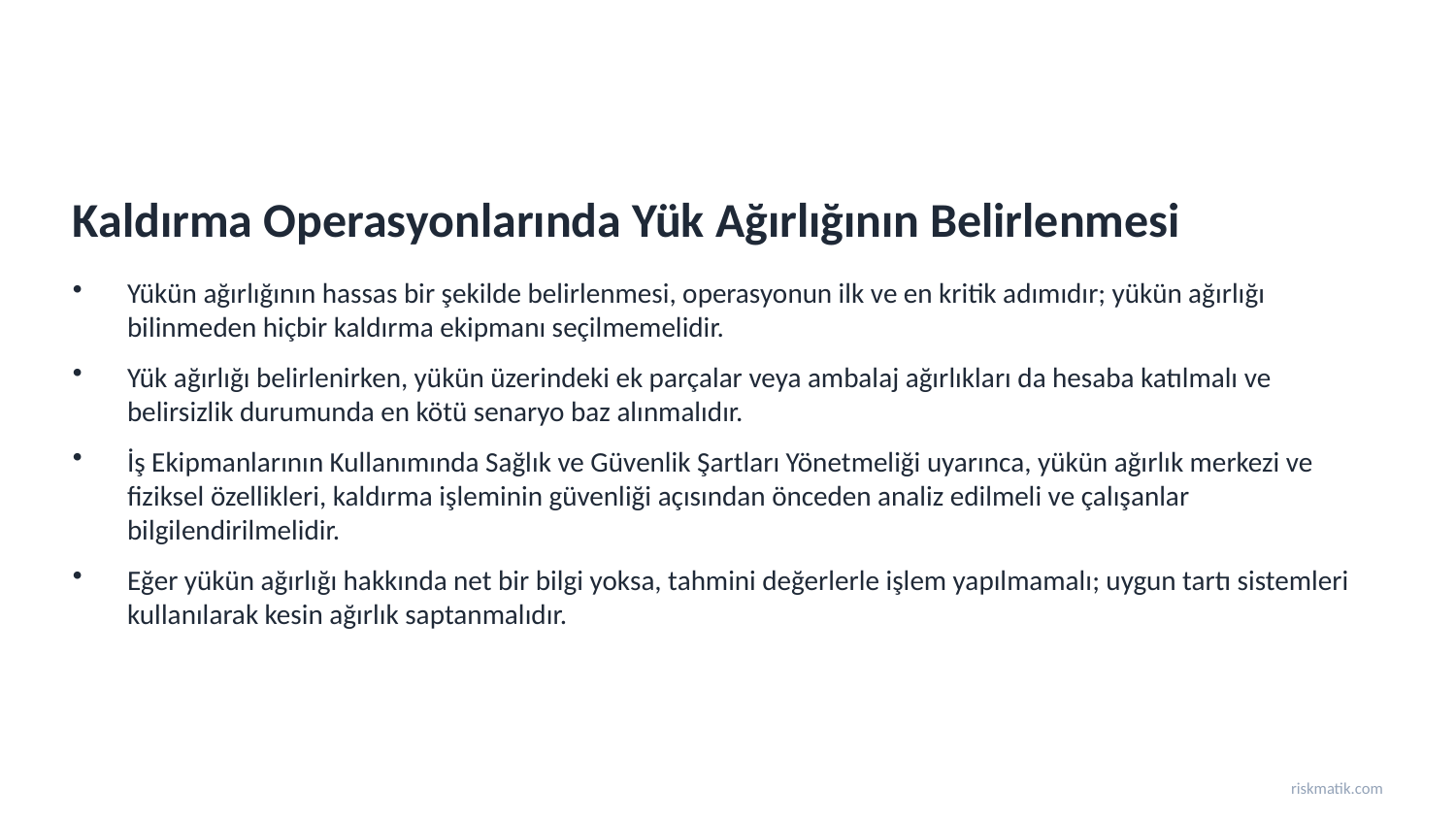

Kaldırma Operasyonlarında Yük Ağırlığının Belirlenmesi
Yükün ağırlığının hassas bir şekilde belirlenmesi, operasyonun ilk ve en kritik adımıdır; yükün ağırlığı bilinmeden hiçbir kaldırma ekipmanı seçilmemelidir.
Yük ağırlığı belirlenirken, yükün üzerindeki ek parçalar veya ambalaj ağırlıkları da hesaba katılmalı ve belirsizlik durumunda en kötü senaryo baz alınmalıdır.
İş Ekipmanlarının Kullanımında Sağlık ve Güvenlik Şartları Yönetmeliği uyarınca, yükün ağırlık merkezi ve fiziksel özellikleri, kaldırma işleminin güvenliği açısından önceden analiz edilmeli ve çalışanlar bilgilendirilmelidir.
Eğer yükün ağırlığı hakkında net bir bilgi yoksa, tahmini değerlerle işlem yapılmamalı; uygun tartı sistemleri kullanılarak kesin ağırlık saptanmalıdır.
riskmatik.com